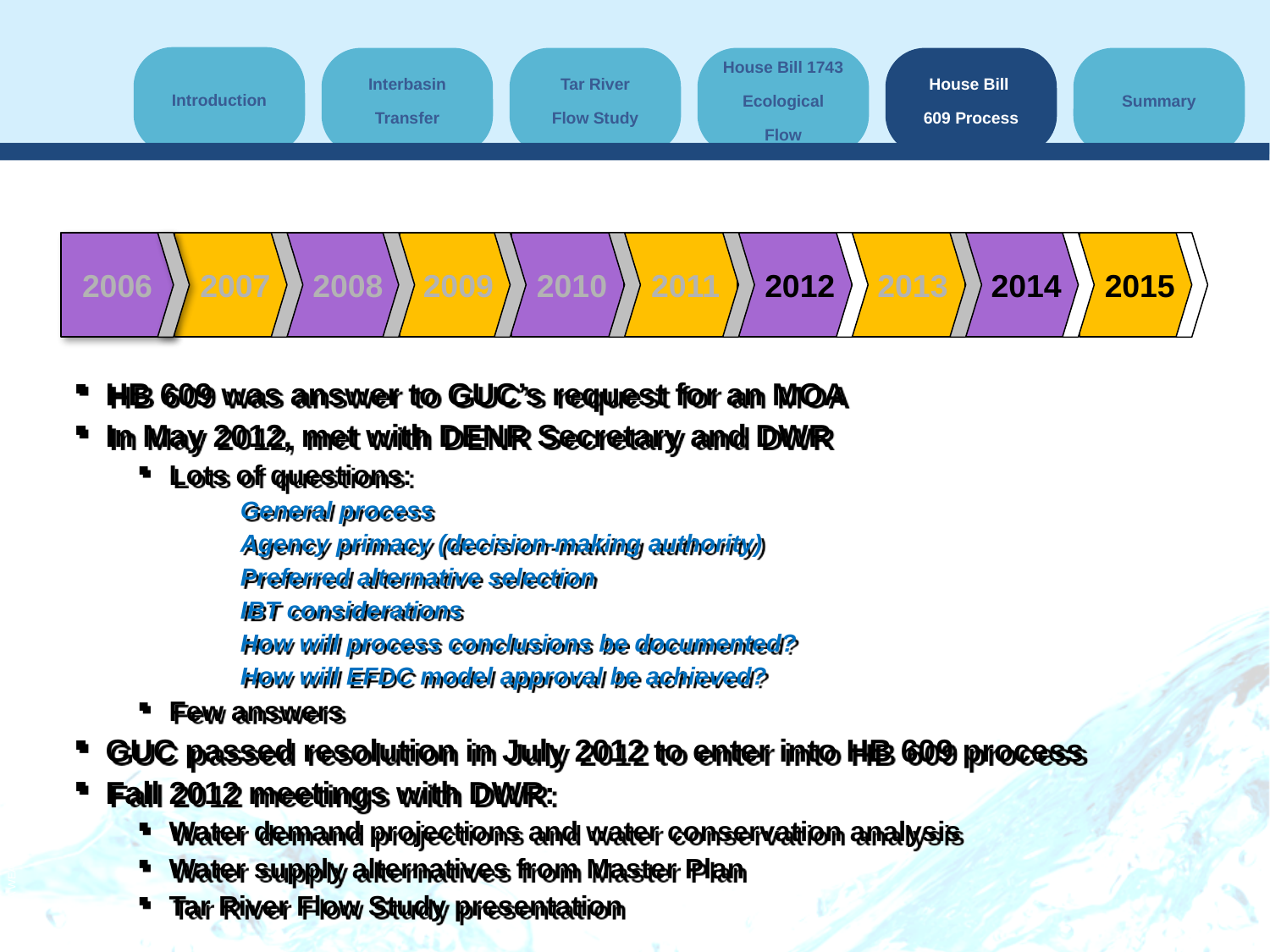

2006

2007

2008

2009

2010

2011

2012

2013

2014

2015

HB 609 was answer to GUC’s request for an MOA
In May 2012, met with DENR Secretary and DWR
Lots of questions:
General process
Agency primacy (decision-making authority)
Preferred alternative selection
IBT considerations
How will process conclusions be documented?
How will EFDC model approval be achieved?
Few answers
GUC passed resolution in July 2012 to enter into HB 609 process
Fall 2012 meetings with DWR:
Water demand projections and water conservation analysis
Water supply alternatives from Master Plan
Tar River Flow Study presentation